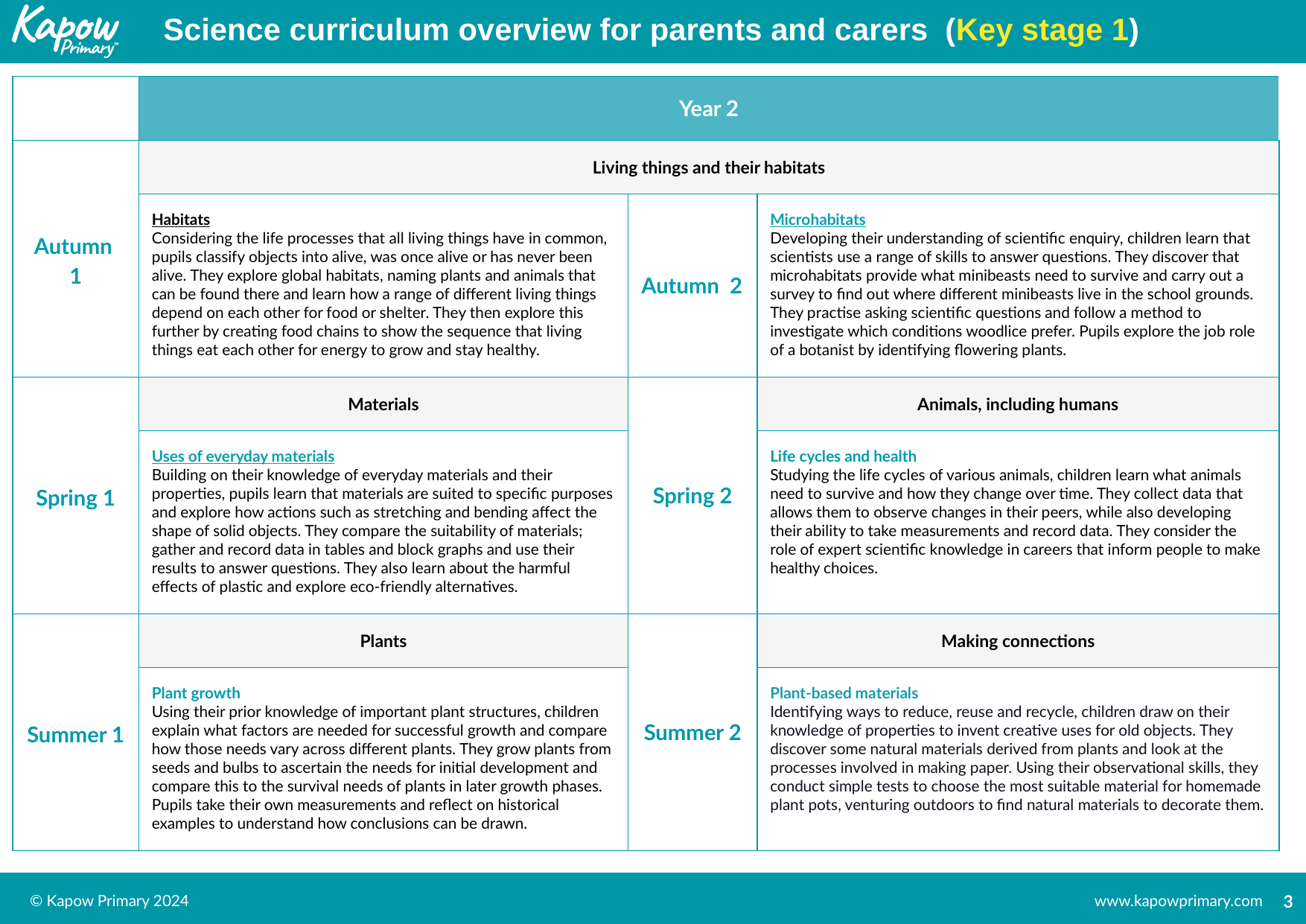

Science curriculum overview for parents and carers  (Key stage 1)

|  | Year 2 |  |  |
| --- | --- | --- | --- |
| Autumn 1 | Living things and their habitats |  |  |
|  | Habitats Considering the life processes that all living things have in common, pupils classify objects into alive, was once alive or has never been alive. They explore global habitats, naming plants and animals that can be found there and learn how a range of different living things depend on each other for food or shelter. They then explore this further by creating food chains to show the sequence that living things eat each other for energy to grow and stay healthy. | Autumn 2 | Microhabitats Developing their understanding of scientific enquiry, children learn that scientists use a range of skills to answer questions. They discover that microhabitats provide what minibeasts need to survive and carry out a survey to find out where different minibeasts live in the school grounds. They practise asking scientific questions and follow a method to investigate which conditions woodlice prefer. Pupils explore the job role of a botanist by identifying flowering plants. |
| Spring 1 | Materials | Spring 2 | Animals, including humans |
|  | Uses of everyday materials Building on their knowledge of everyday materials and their properties, pupils learn that materials are suited to specific purposes and explore how actions such as stretching and bending affect the shape of solid objects. They compare the suitability of materials; gather and record data in tables and block graphs and use their results to answer questions. They also learn about the harmful effects of plastic and explore eco-friendly alternatives. |  | Life cycles and health Studying the life cycles of various animals, children learn what animals need to survive and how they change over time. They collect data that allows them to observe changes in their peers, while also developing their ability to take measurements and record data. They consider the role of expert scientific knowledge in careers that inform people to make healthy choices. |
| Summer 1 | Plants | Summer 2 | Making connections |
|  | Plant growth Using their prior knowledge of important plant structures, children explain what factors are needed for successful growth and compare how those needs vary across different plants. They grow plants from seeds and bulbs to ascertain the needs for initial development and compare this to the survival needs of plants in later growth phases. Pupils take their own measurements and reflect on historical examples to understand how conclusions can be drawn. |  | Plant-based materials Identifying ways to reduce, reuse and recycle, children draw on their knowledge of properties to invent creative uses for old objects. They discover some natural materials derived from plants and look at the processes involved in making paper. Using their observational skills, they conduct simple tests to choose the most suitable material for homemade plant pots, venturing outdoors to find natural materials to decorate them. |